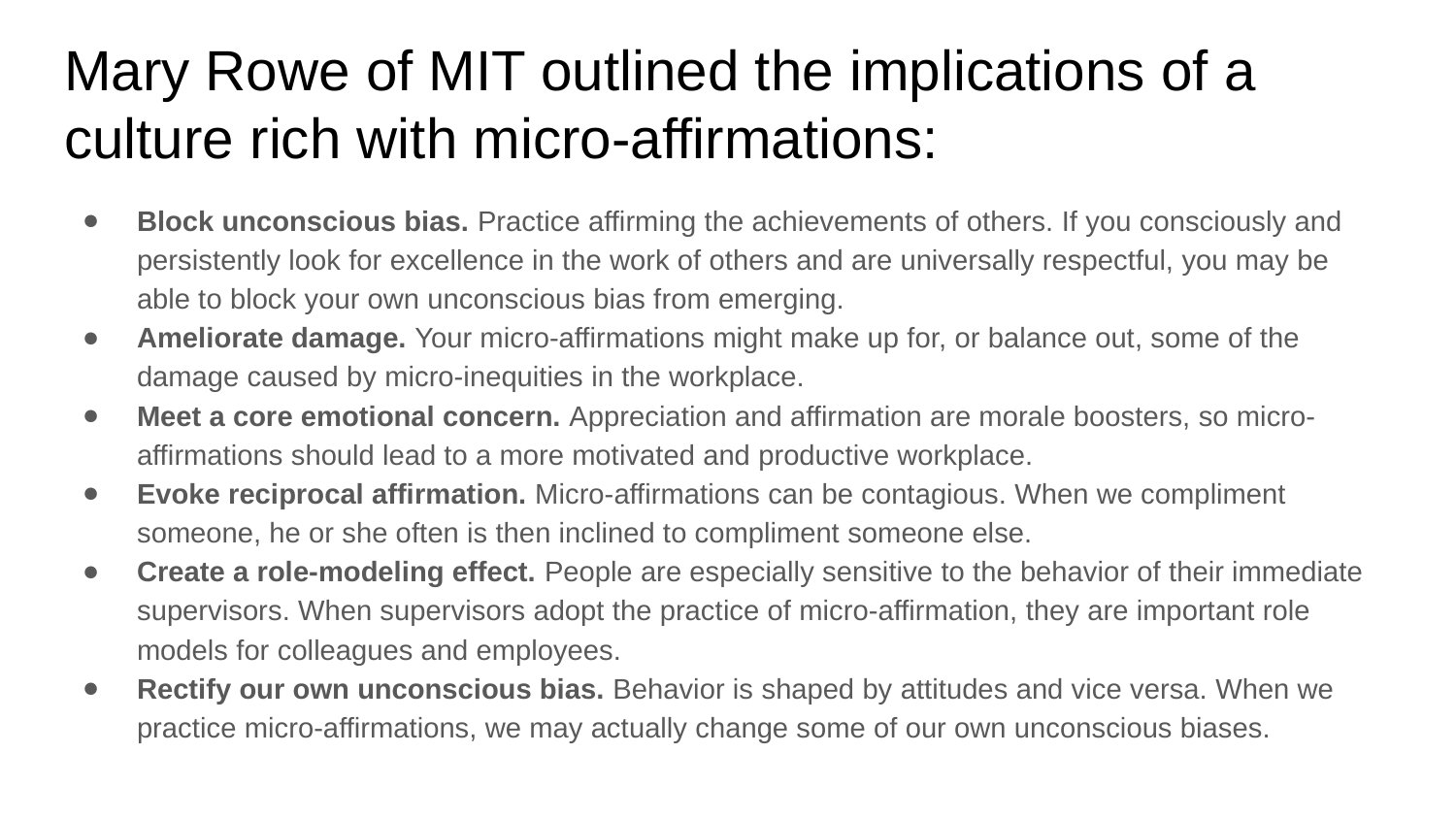

# Mary Rowe of MIT outlined the implications of a culture rich with micro-affirmations:
Block unconscious bias. Practice affirming the achievements of others. If you consciously and persistently look for excellence in the work of others and are universally respectful, you may be able to block your own unconscious bias from emerging.
Ameliorate damage. Your micro-affirmations might make up for, or balance out, some of the damage caused by micro-inequities in the workplace.
Meet a core emotional concern. Appreciation and affirmation are morale boosters, so micro-affirmations should lead to a more motivated and productive workplace.
Evoke reciprocal affirmation. Micro-affirmations can be contagious. When we compliment someone, he or she often is then inclined to compliment someone else.
Create a role-modeling effect. People are especially sensitive to the behavior of their immediate supervisors. When supervisors adopt the practice of micro-affirmation, they are important role models for colleagues and employees.
Rectify our own unconscious bias. Behavior is shaped by attitudes and vice versa. When we practice micro-affirmations, we may actually change some of our own unconscious biases.